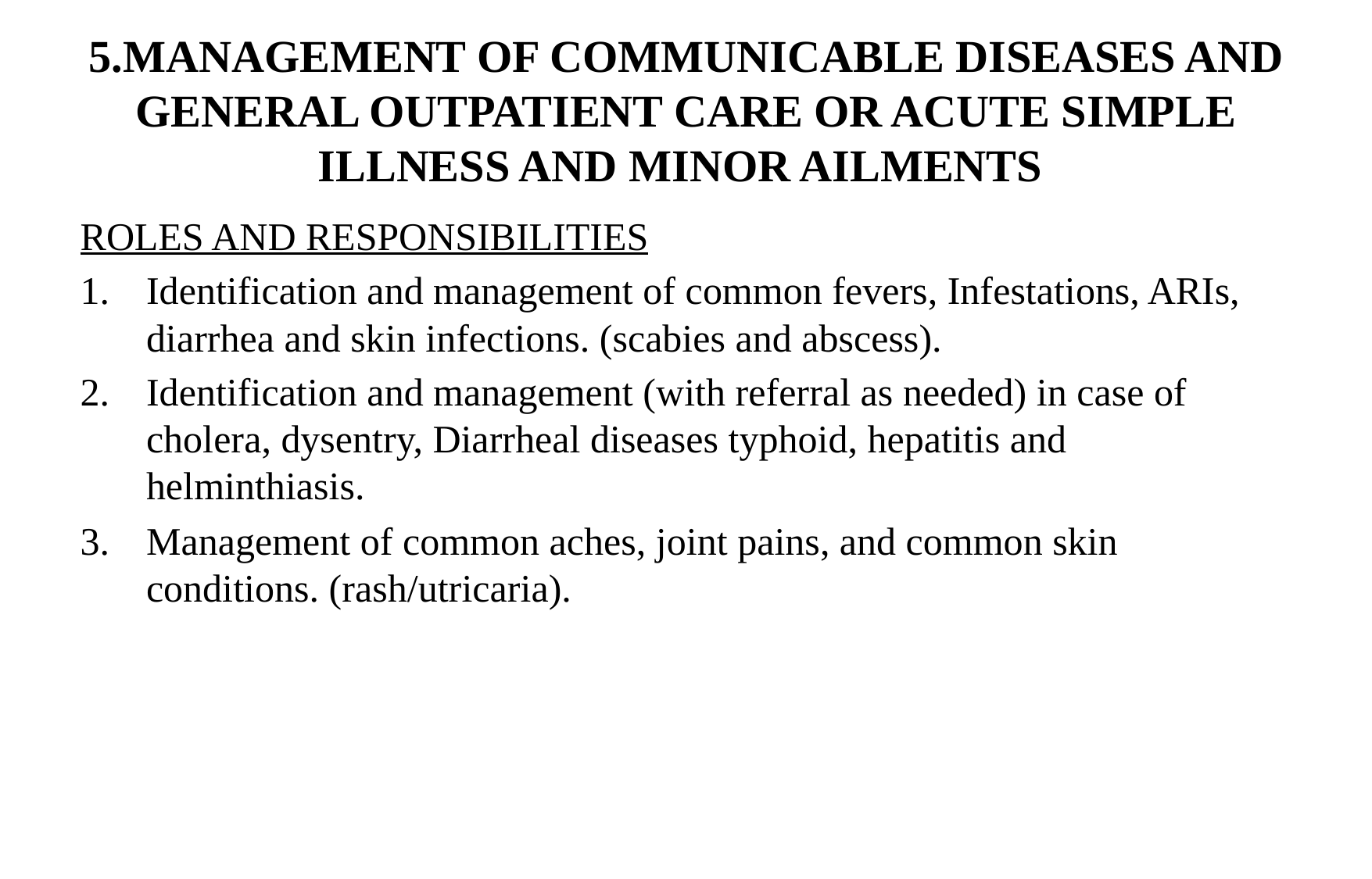

# 5.MANAGEMENT OF COMMUNICABLE DISEASES AND GENERAL OUTPATIENT CARE OR ACUTE SIMPLE ILLNESS AND MINOR AILMENTS
ROLES AND RESPONSIBILITIES
Identification and management of common fevers, Infestations, ARIs, diarrhea and skin infections. (scabies and abscess).
Identification and management (with referral as needed) in case of cholera, dysentry, Diarrheal diseases typhoid, hepatitis and helminthiasis.
Management of common aches, joint pains, and common skin conditions. (rash/utricaria).